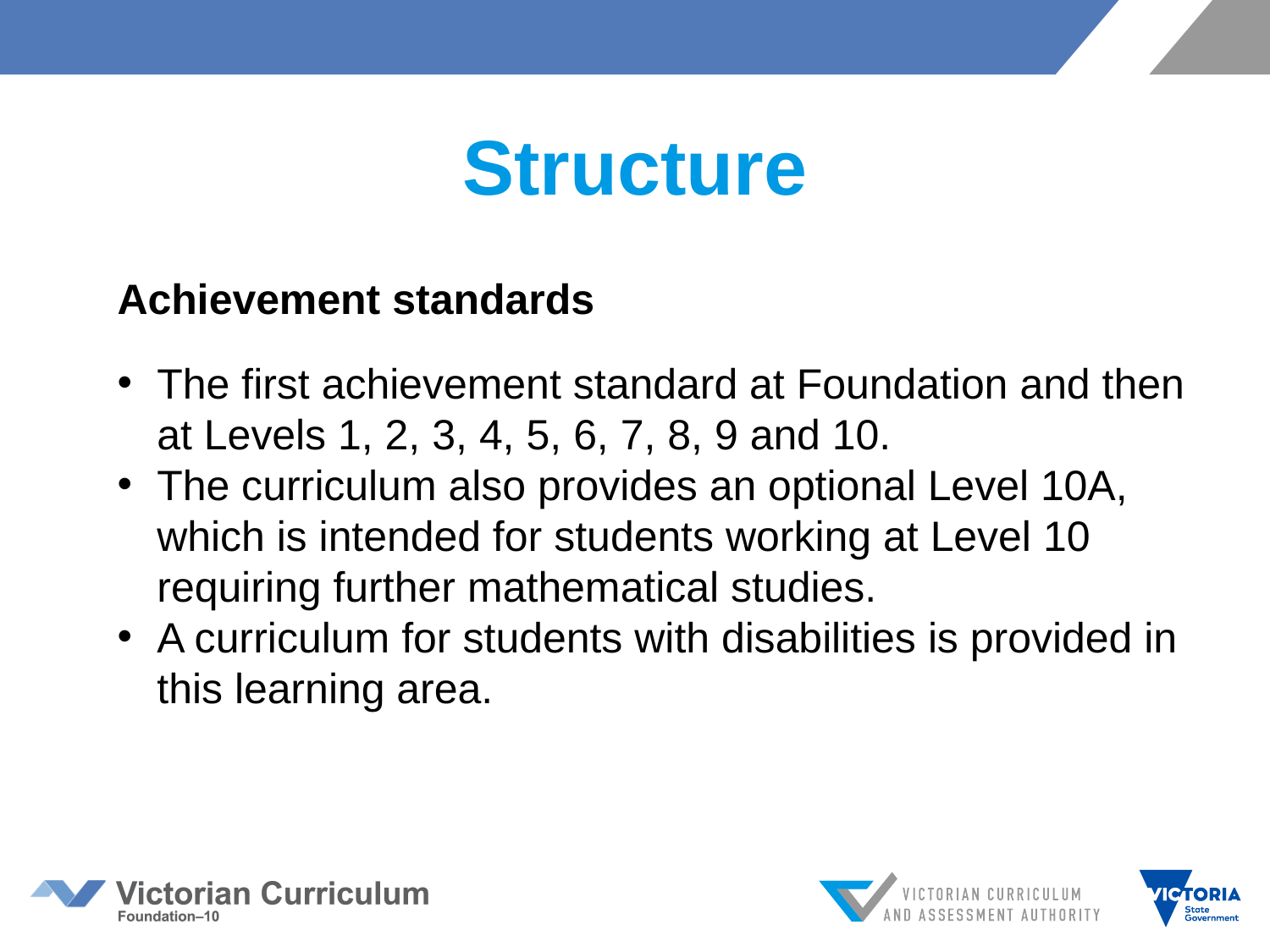

# Structure
Achievement standards

The first achievement standard at Foundation and then at Levels 1, 2, 3, 4, 5, 6, 7, 8, 9 and 10.
The curriculum also provides an optional Level 10A, which is intended for students working at Level 10 requiring further mathematical studies.
A curriculum for students with disabilities is provided in this learning area.